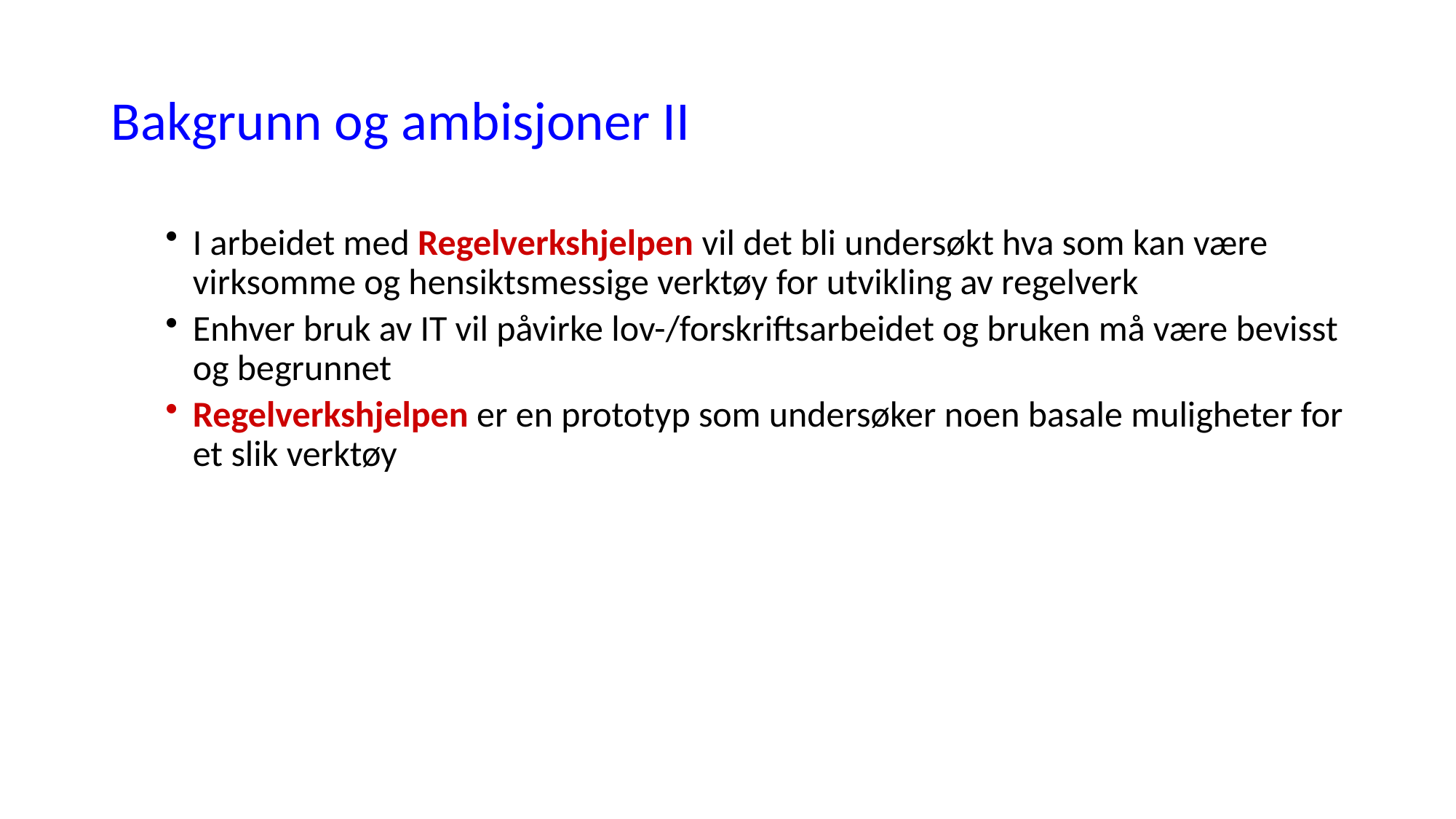

# Bakgrunn og ambisjoner II
I arbeidet med Regelverkshjelpen vil det bli undersøkt hva som kan være virksomme og hensiktsmessige verktøy for utvikling av regelverk
Enhver bruk av IT vil påvirke lov-/forskriftsarbeidet og bruken må være bevisst og begrunnet
Regelverkshjelpen er en prototyp som undersøker noen basale muligheter for et slik verktøy